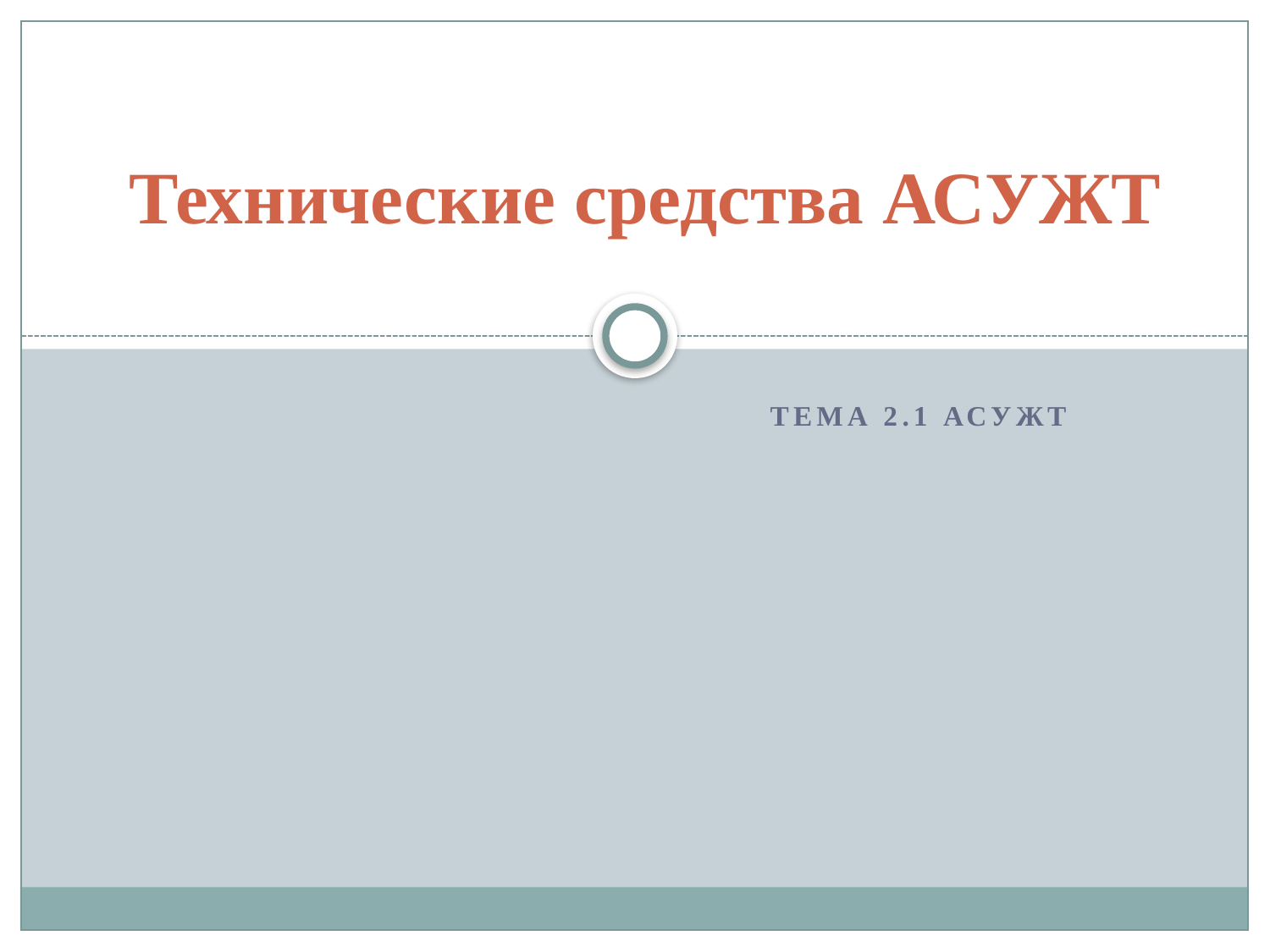

# Технические средства АСУЖТ
Тема 2.1 АСУЖТ